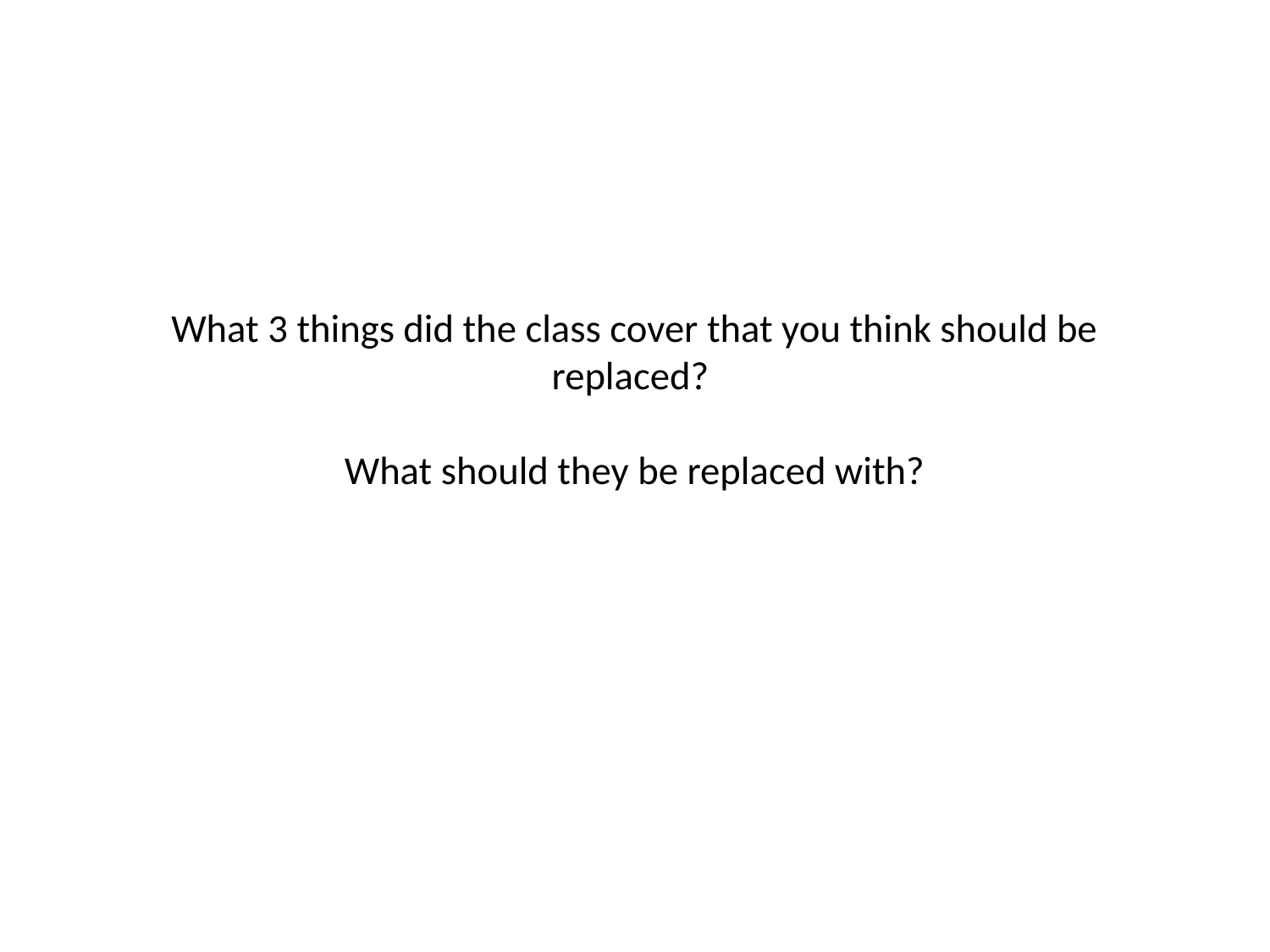

# What 3 things did the class cover that you think should be replaced? What should they be replaced with?